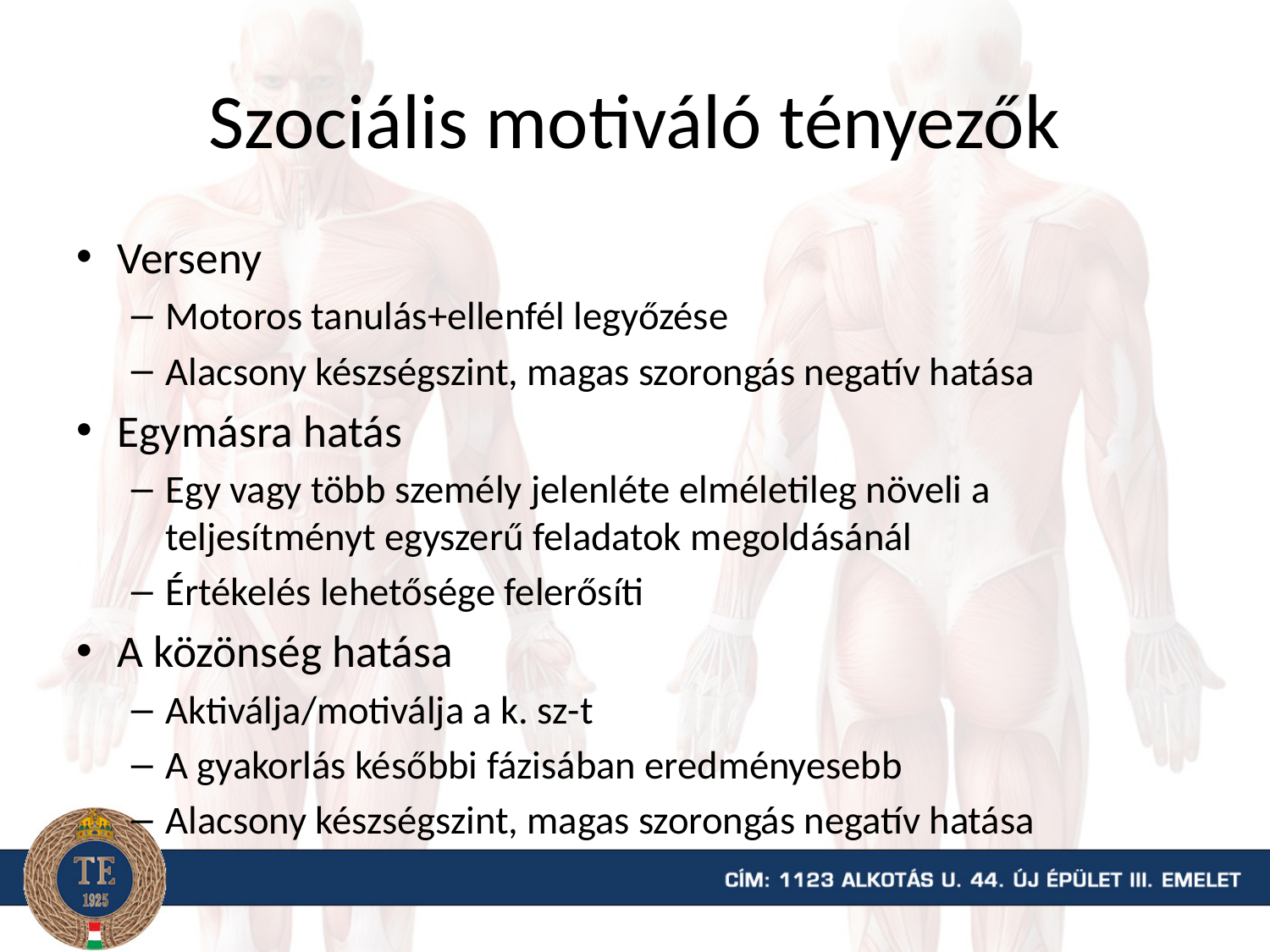

# Szociális motiváló tényezők
Verseny
Motoros tanulás+ellenfél legyőzése
Alacsony készségszint, magas szorongás negatív hatása
Egymásra hatás
Egy vagy több személy jelenléte elméletileg növeli a teljesítményt egyszerű feladatok megoldásánál
Értékelés lehetősége felerősíti
A közönség hatása
Aktiválja/motiválja a k. sz-t
A gyakorlás későbbi fázisában eredményesebb
Alacsony készségszint, magas szorongás negatív hatása